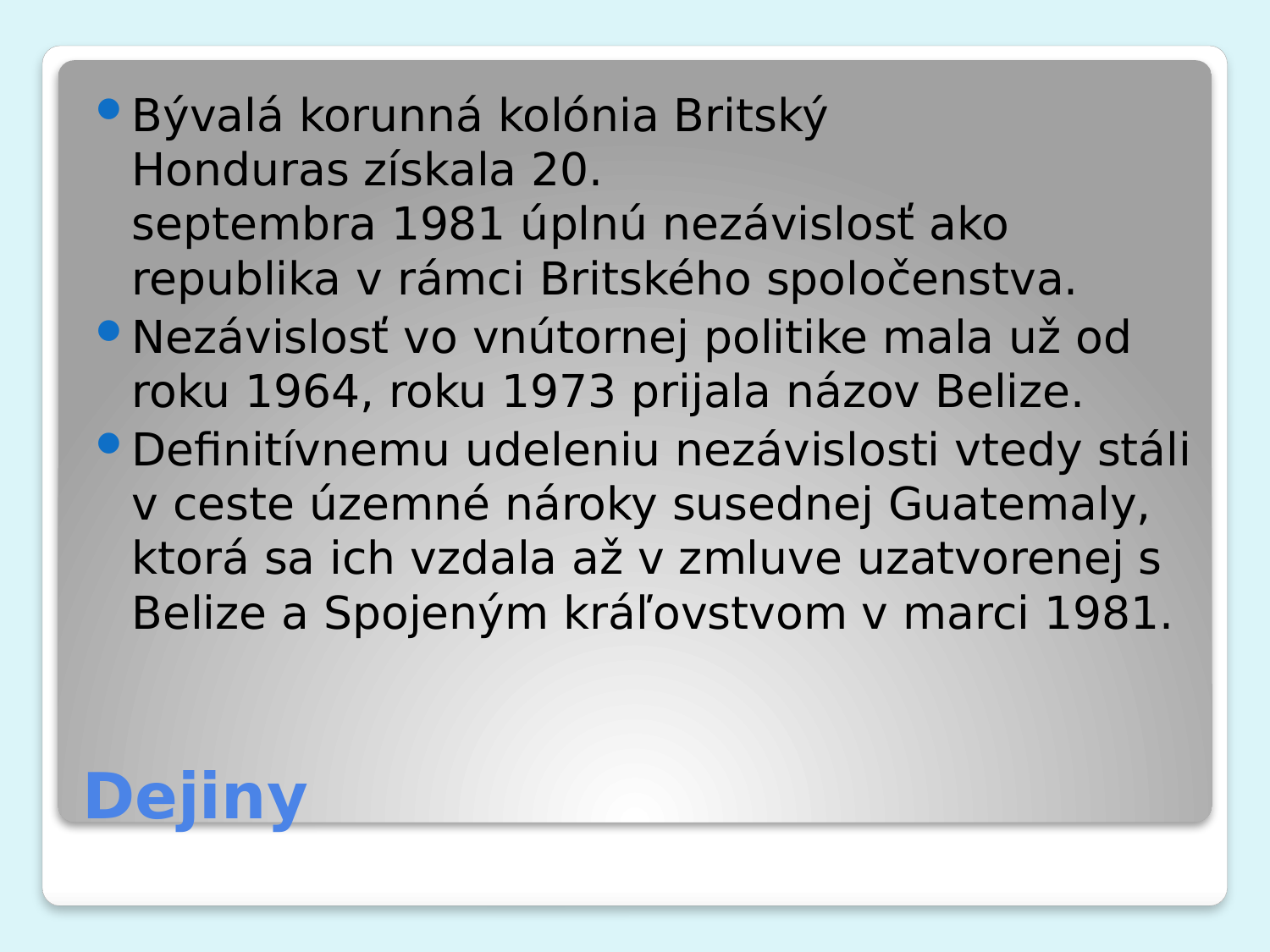

Bývalá korunná kolónia Britský Honduras získala 20. septembra 1981 úplnú nezávislosť ako republika v rámci Britského spoločenstva.
Nezávislosť vo vnútornej politike mala už od roku 1964, roku 1973 prijala názov Belize.
Definitívnemu udeleniu nezávislosti vtedy stáli v ceste územné nároky susednej Guatemaly, ktorá sa ich vzdala až v zmluve uzatvorenej s Belize a Spojeným kráľovstvom v marci 1981.

# Dejiny